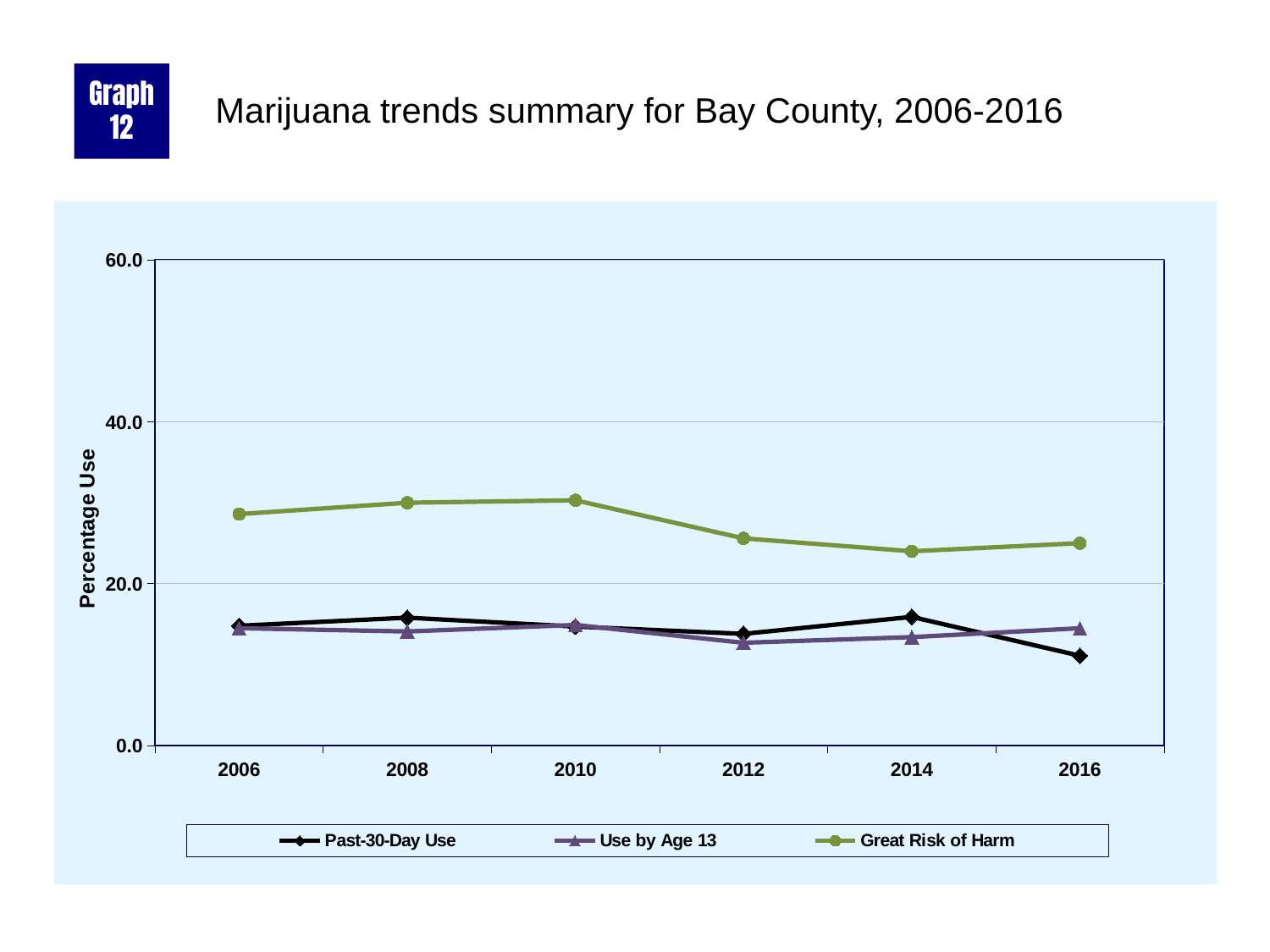

Graph 12
Marijuana trends summary for Bay County, 2006-2016

### Chart

| Category | Past-30-Day Use | Use by Age 13 | Great Risk of Harm |
|---|---|---|---|
| 2006 | 14.8 | 14.5 | 28.6 |
| 2008 | 15.8 | 14.1 | 30.0 |
| 2010 | 14.7 | 14.9 | 30.3 |
| 2012 | 13.8 | 12.7 | 25.6 |
| 2014 | 15.9 | 13.4 | 24.0 |
| 2016 | 11.1 | 14.5 | 25.0 |